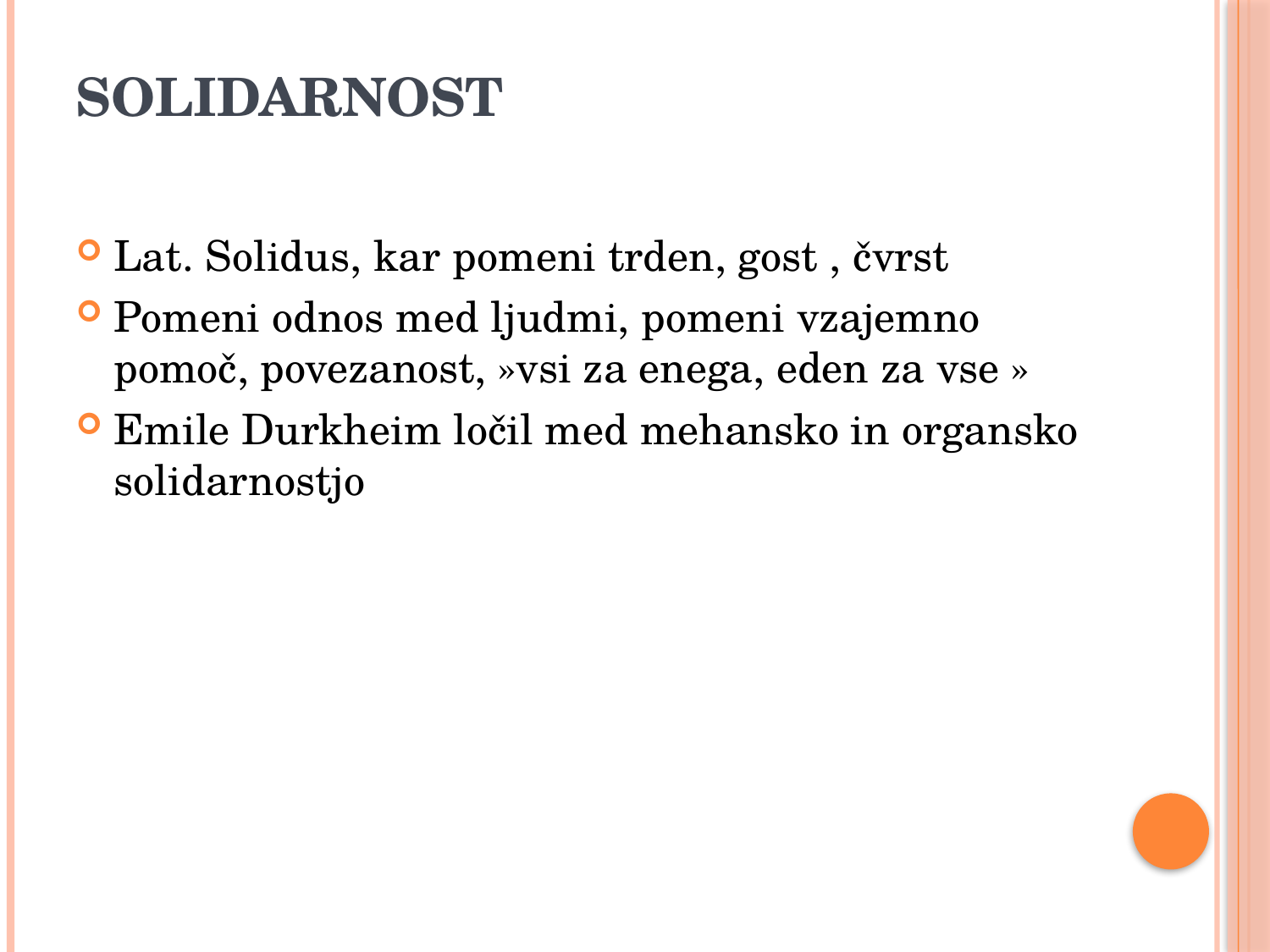

# SOLIDARNOST
Lat. Solidus, kar pomeni trden, gost , čvrst
Pomeni odnos med ljudmi, pomeni vzajemno pomoč, povezanost, »vsi za enega, eden za vse »
Emile Durkheim ločil med mehansko in organsko solidarnostjo